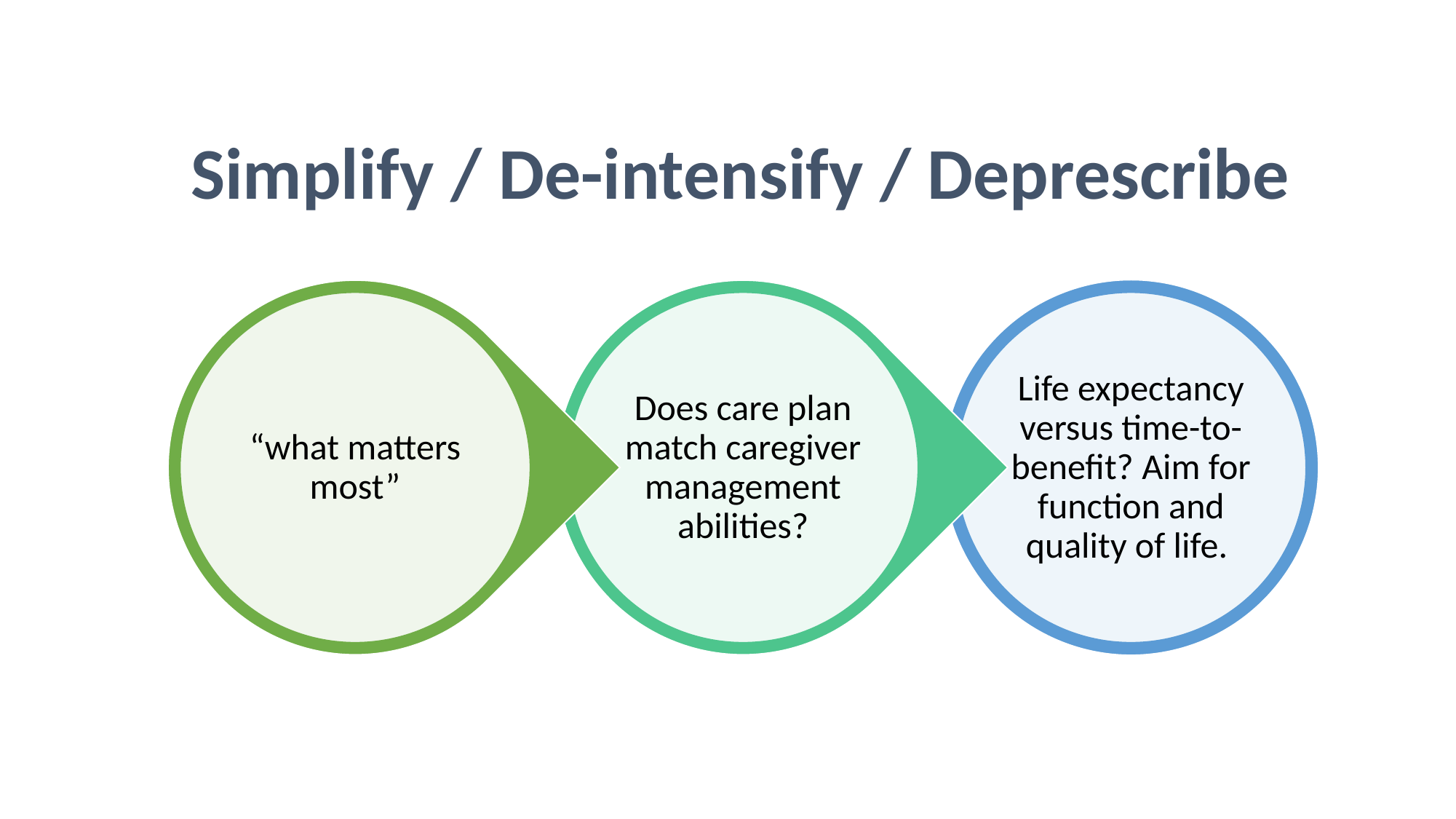

Life expectancy versus time-to-benefit? Aim for function and quality of life.
Does care plan match caregiver management abilities?
“what matters most”
Simplify / De-intensify / Deprescribe